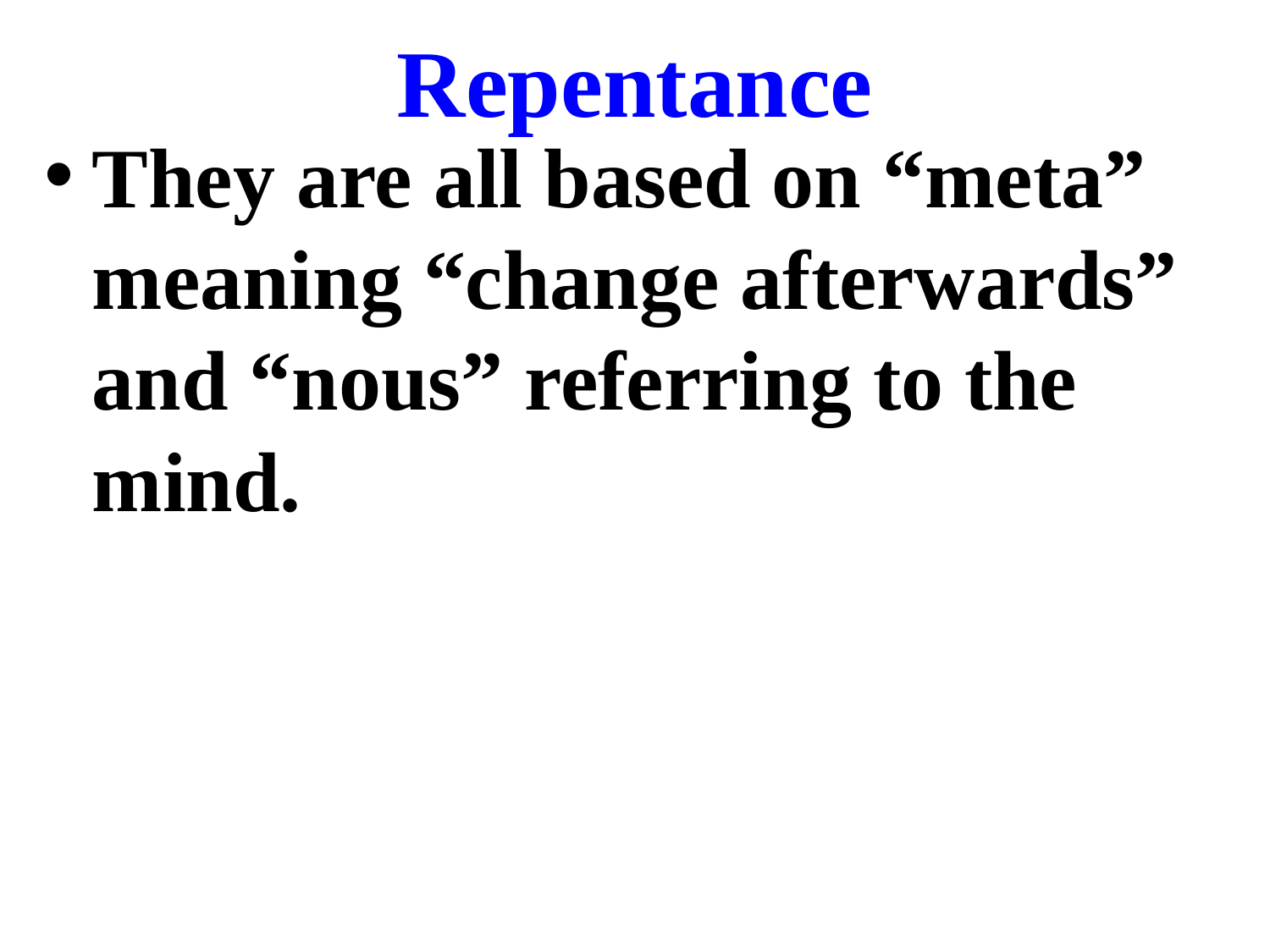

# Repentance
They are all based on “meta” meaning “change afterwards” and “nous” referring to the mind.